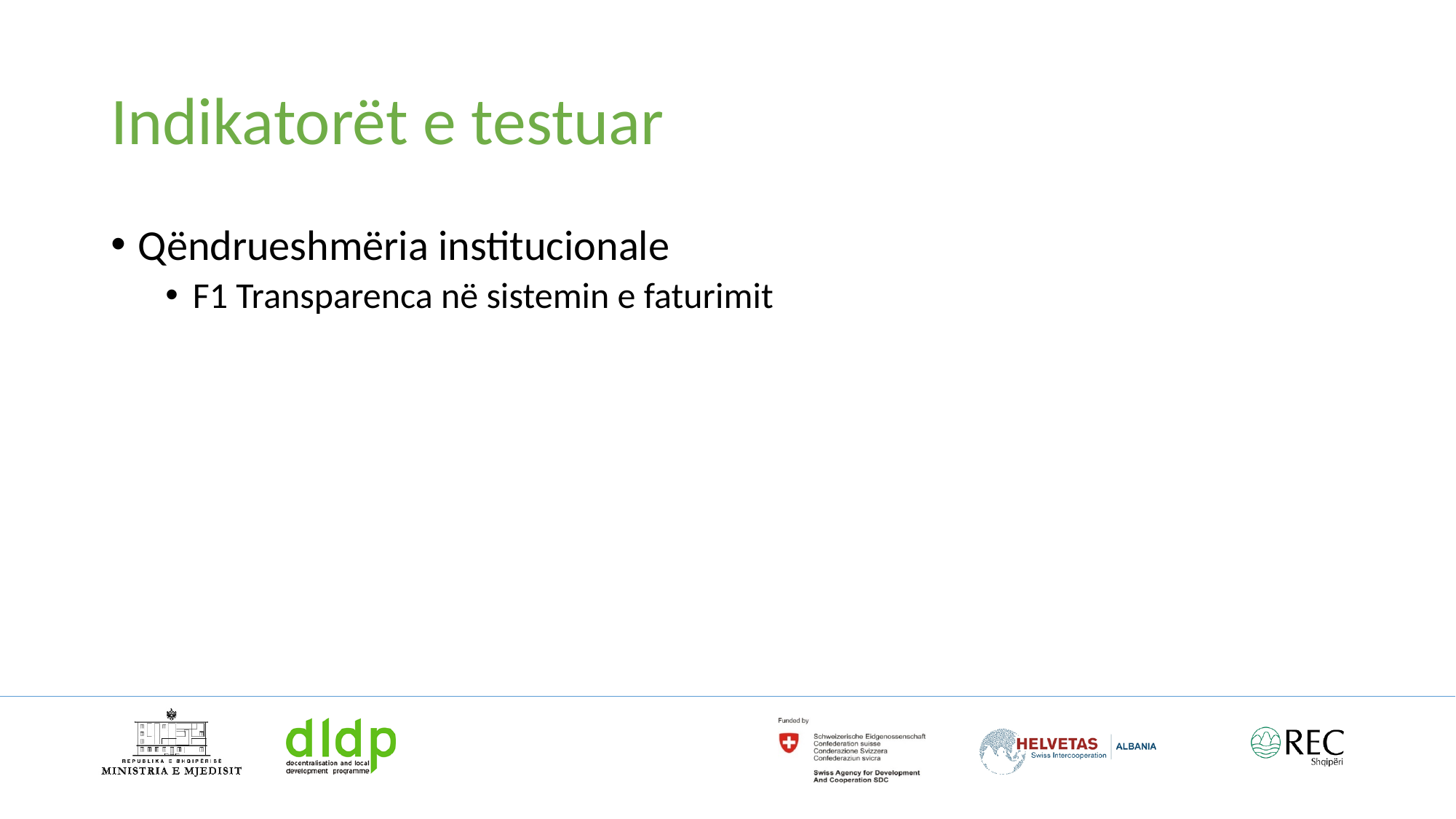

# Indikatorët e testuar
Qëndrueshmëria institucionale
F1 Transparenca në sistemin e faturimit